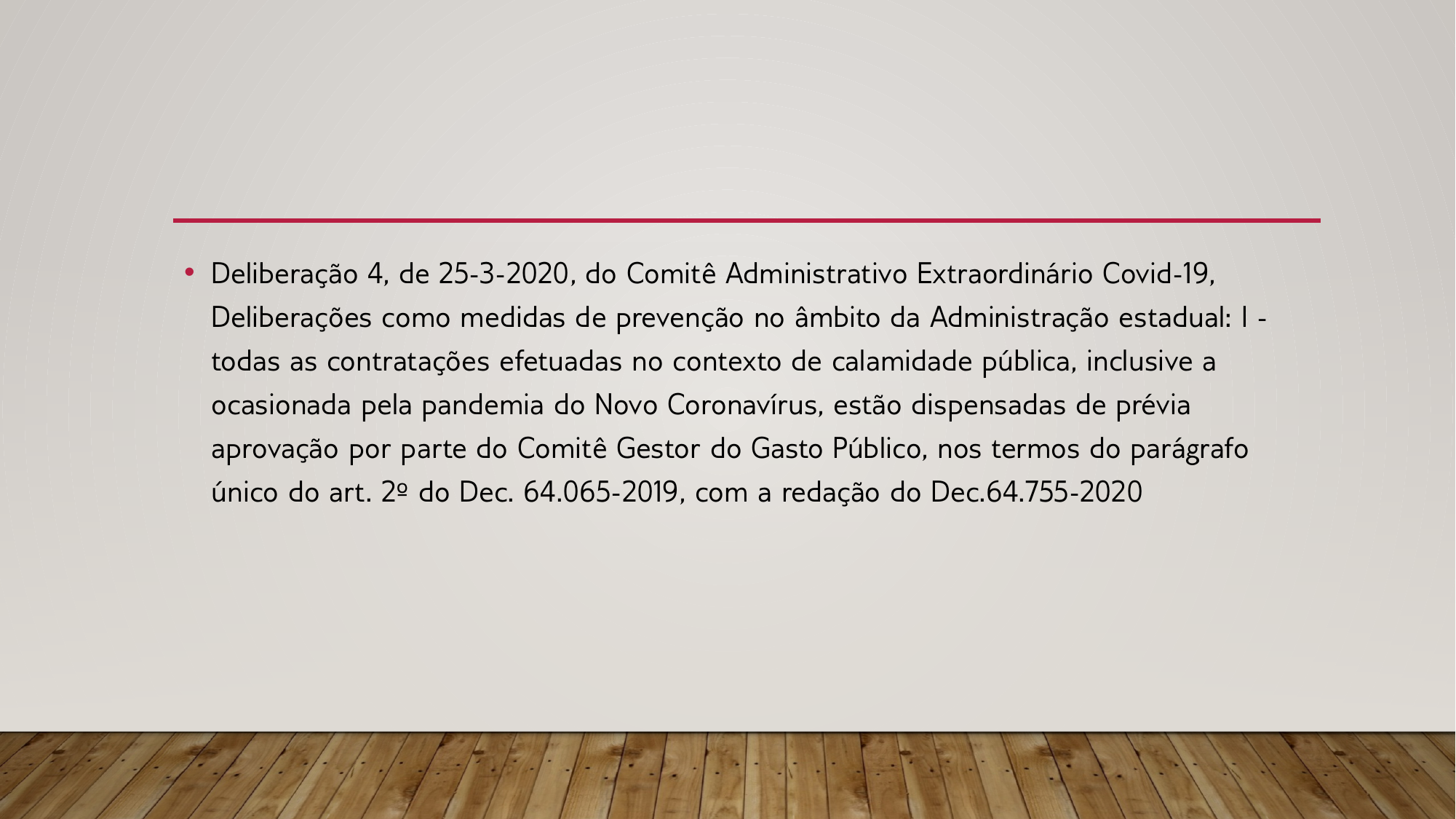

Deliberação 4, de 25-3-2020, do Comitê Administrativo Extraordinário Covid-19, Deliberações como medidas de prevenção no âmbito da Administração estadual: I - todas as contratações efetuadas no contexto de calamidade pública, inclusive a ocasionada pela pandemia do Novo Coronavírus, estão dispensadas de prévia aprovação por parte do Comitê Gestor do Gasto Público, nos termos do parágrafo único do art. 2º do Dec. 64.065-2019, com a redação do Dec.64.755-2020